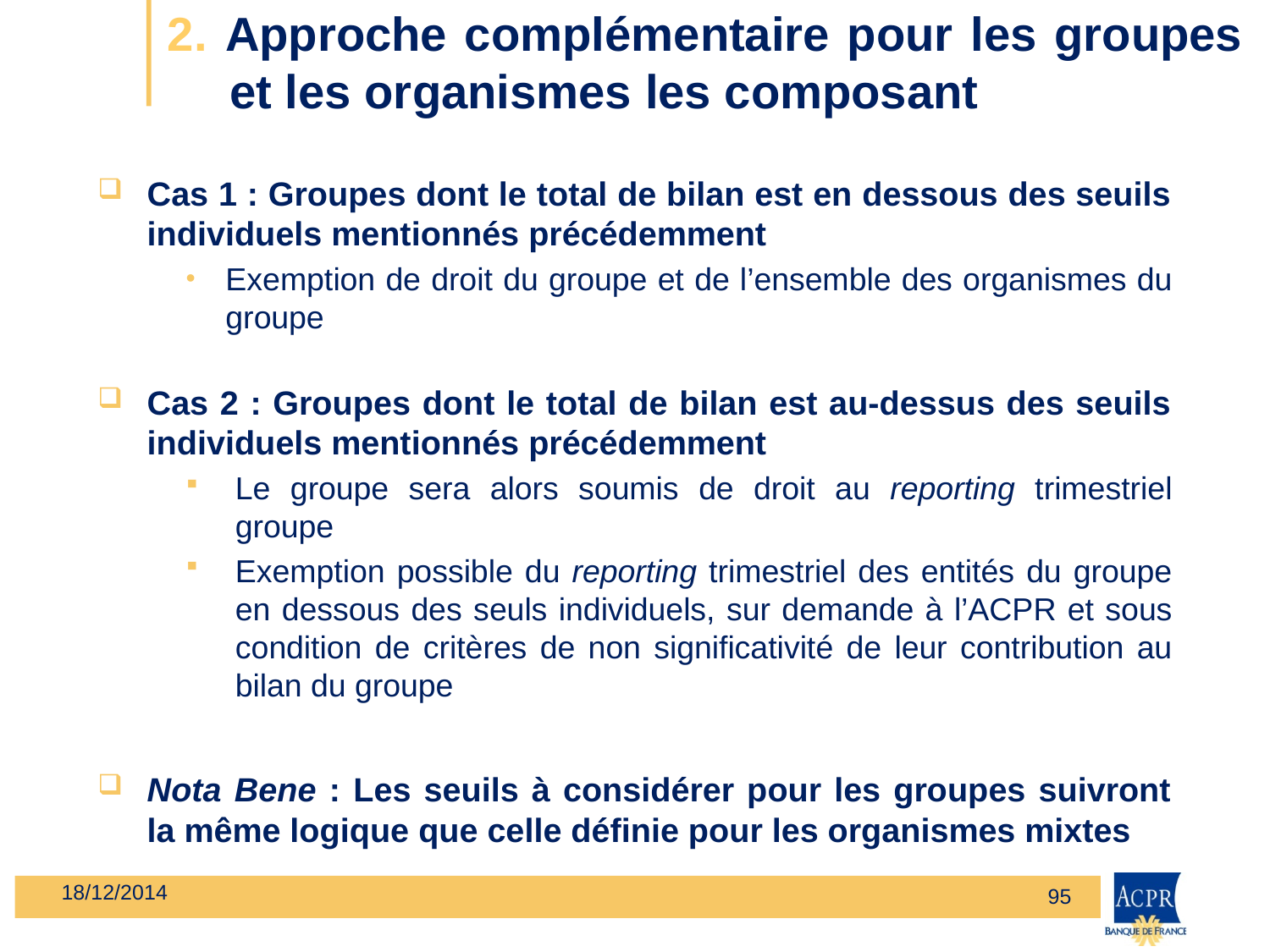

# 2. Approche complémentaire pour les groupes 	et les organismes les composant
Cas 1 : Groupes dont le total de bilan est en dessous des seuils individuels mentionnés précédemment
Exemption de droit du groupe et de l’ensemble des organismes du groupe

Cas 2 : Groupes dont le total de bilan est au-dessus des seuils individuels mentionnés précédemment
Le groupe sera alors soumis de droit au reporting trimestriel groupe
Exemption possible du reporting trimestriel des entités du groupe en dessous des seuls individuels, sur demande à l’ACPR et sous condition de critères de non significativité de leur contribution au bilan du groupe

Nota Bene : Les seuils à considérer pour les groupes suivront la même logique que celle définie pour les organismes mixtes
18/12/2014